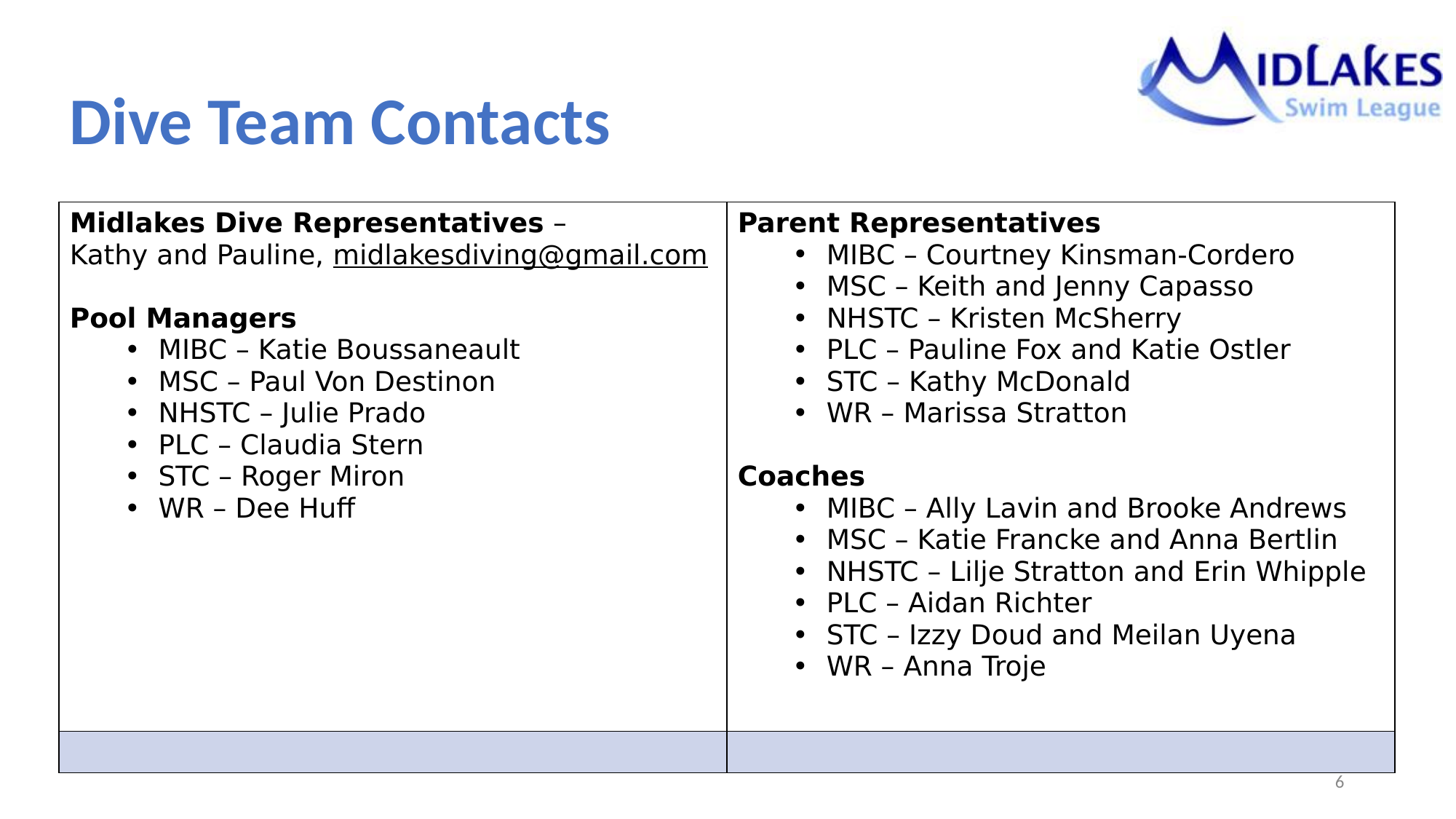

# Dive Team Contacts
| Midlakes Dive Representatives – Kathy and Pauline, midlakesdiving@gmail.com Pool Managers MIBC – Katie Boussaneault MSC – Paul Von Destinon NHSTC – Julie Prado PLC – Claudia Stern STC – Roger Miron WR – Dee Huff | Parent Representatives MIBC – Courtney Kinsman-Cordero MSC – Keith and Jenny Capasso NHSTC – Kristen McSherry PLC – Pauline Fox and Katie Ostler STC – Kathy McDonald WR – Marissa Stratton Coaches MIBC – Ally Lavin and Brooke Andrews MSC – Katie Francke and Anna Bertlin NHSTC – Lilje Stratton and Erin Whipple PLC – Aidan Richter STC – Izzy Doud and Meilan Uyena WR – Anna Troje |
| --- | --- |
|  |  |
6